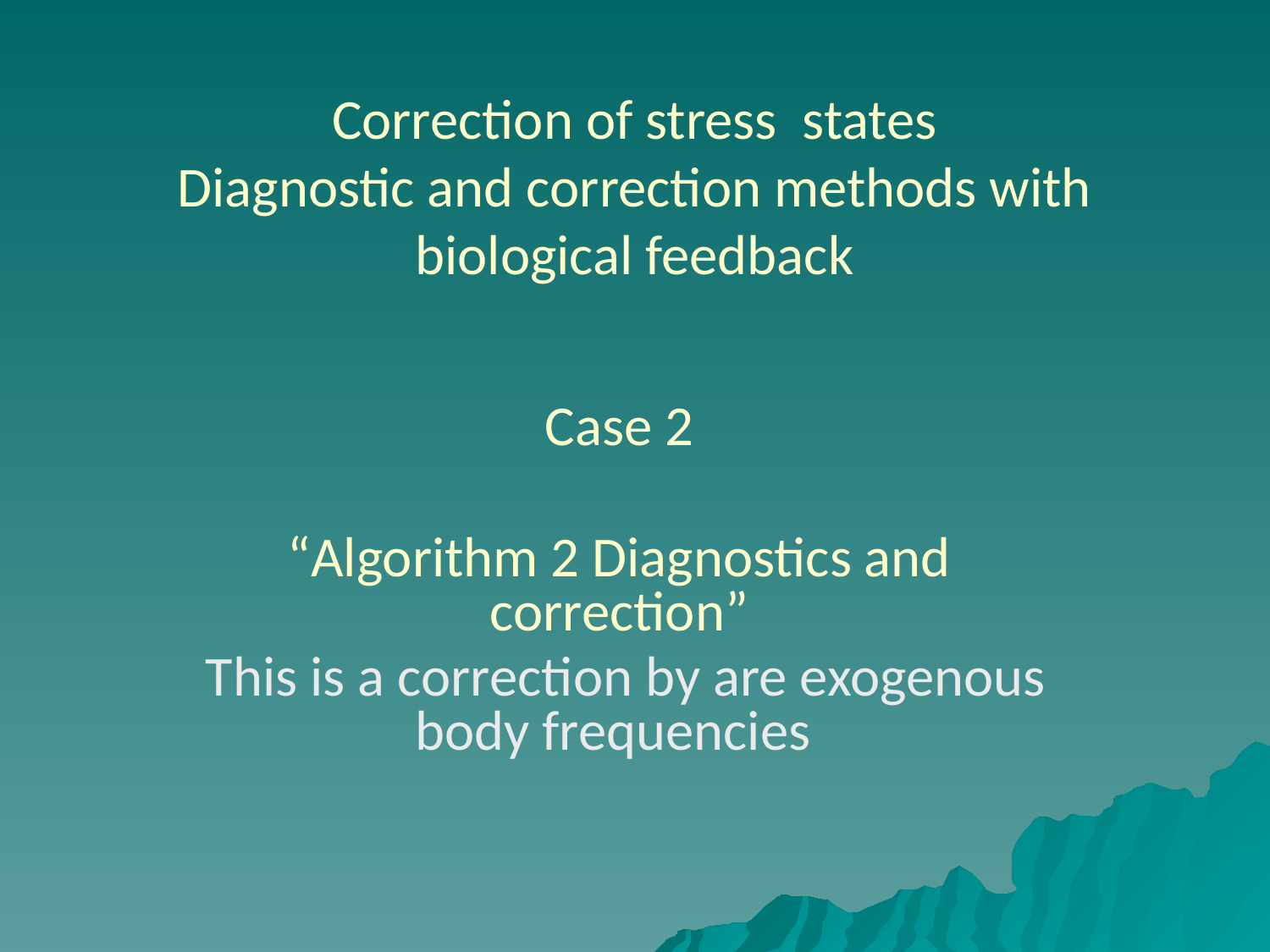

# Correction of stress  states Diagnostic and correction methods with biological feedback
Case 2

“Algorithm 2 Diagnostics and correction”
 This is a correction by are exogenous body frequencies